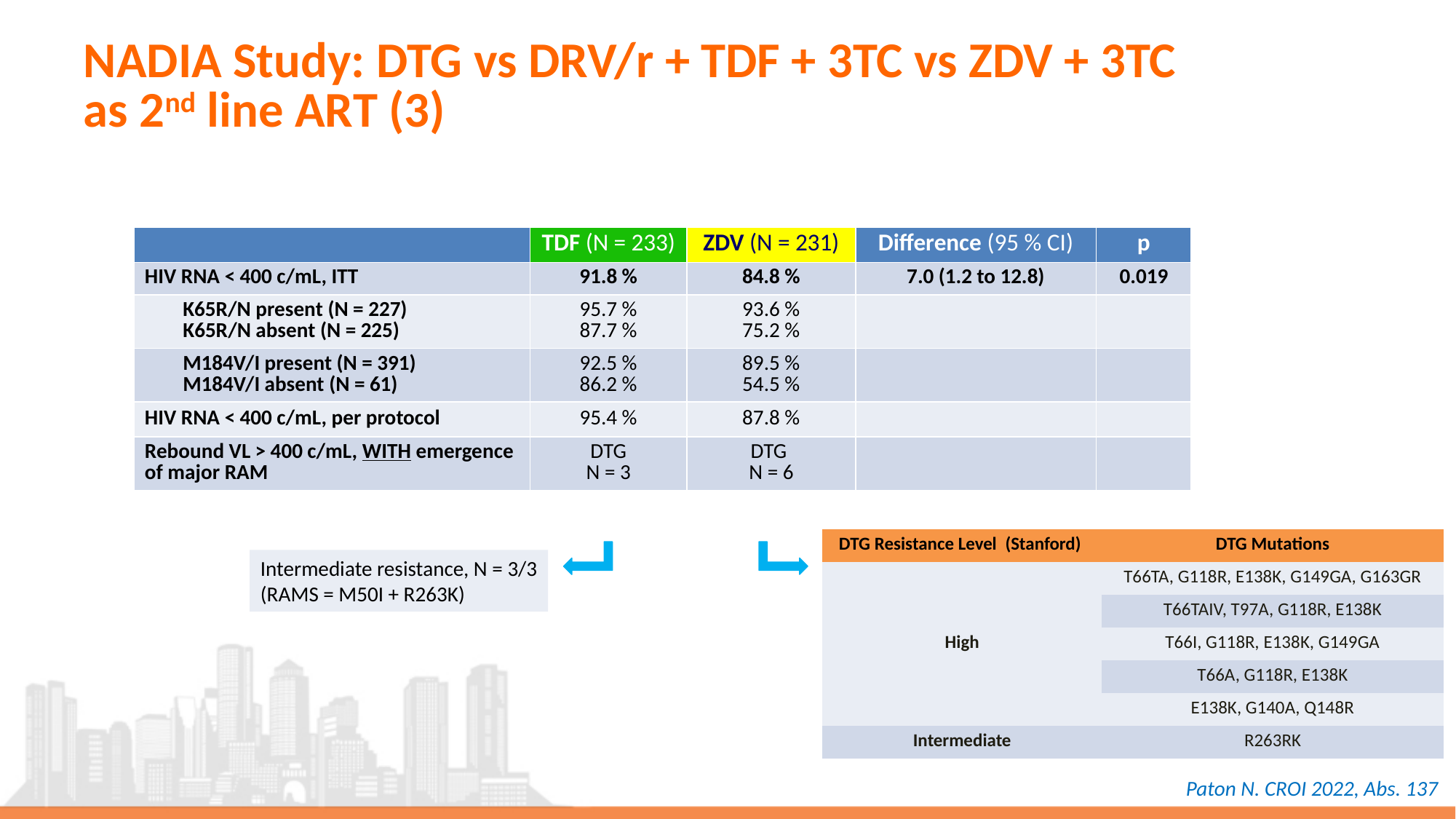

# NADIA Study: DTG vs DRV/r + TDF + 3TC vs ZDV + 3TC as 2nd line ART (3)
|  | TDF (N = 233) | ZDV (N = 231) | Difference (95 % CI) | p |
| --- | --- | --- | --- | --- |
| HIV RNA < 400 c/mL, ITT | 91.8 % | 84.8 % | 7.0 (1.2 to 12.8) | 0.019 |
| K65R/N present (N = 227) K65R/N absent (N = 225) | 95.7 % 87.7 % | 93.6 % 75.2 % |  |  |
| M184V/I present (N = 391) M184V/I absent (N = 61) | 92.5 % 86.2 % | 89.5 % 54.5 % |  |  |
| HIV RNA < 400 c/mL, per protocol | 95.4 % | 87.8 % |  |  |
| Rebound VL > 400 c/mL, WITH emergence of major RAM | DTG N = 3 | DTG N = 6 |  |  |
| DTG Resistance Level (Stanford) | DTG Mutations |
| --- | --- |
| High | T66TA, G118R, E138K, G149GA, G163GR |
|  | T66TAIV, T97A, G118R, E138K |
|  | T66I, G118R, E138K, G149GA |
|  | T66A, G118R, E138K |
|  | E138K, G140A, Q148R |
| Intermediate | R263RK |

Intermediate resistance, N = 3/3
(RAMS = M50I + R263K)
Paton N. CROI 2022, Abs. 137